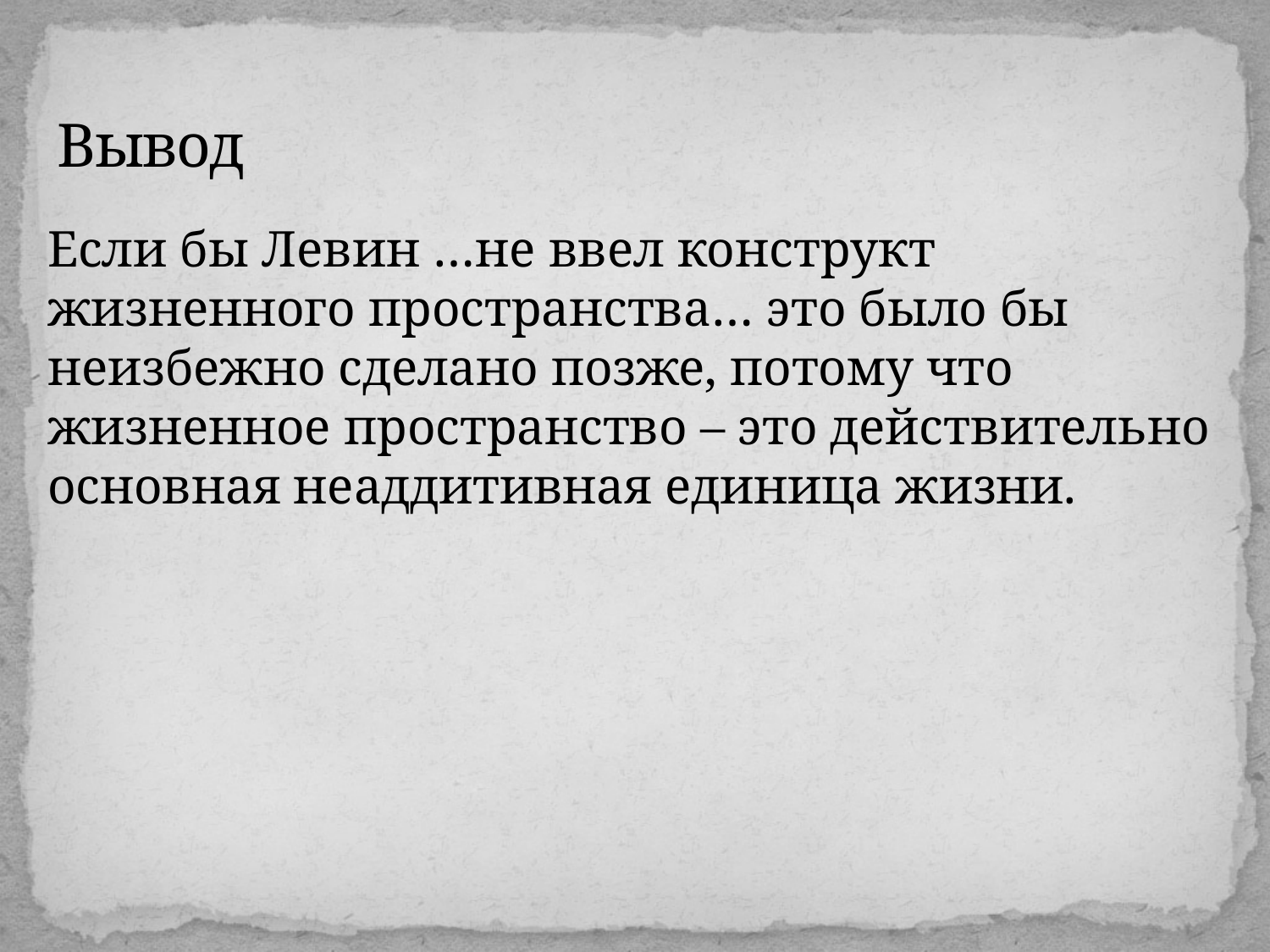

# Вывод
Если бы Левин …не ввел конструкт жизненного пространства… это было бы неизбежно сделано позже, потому что жизненное пространство – это действительно основная неаддитивная единица жизни.